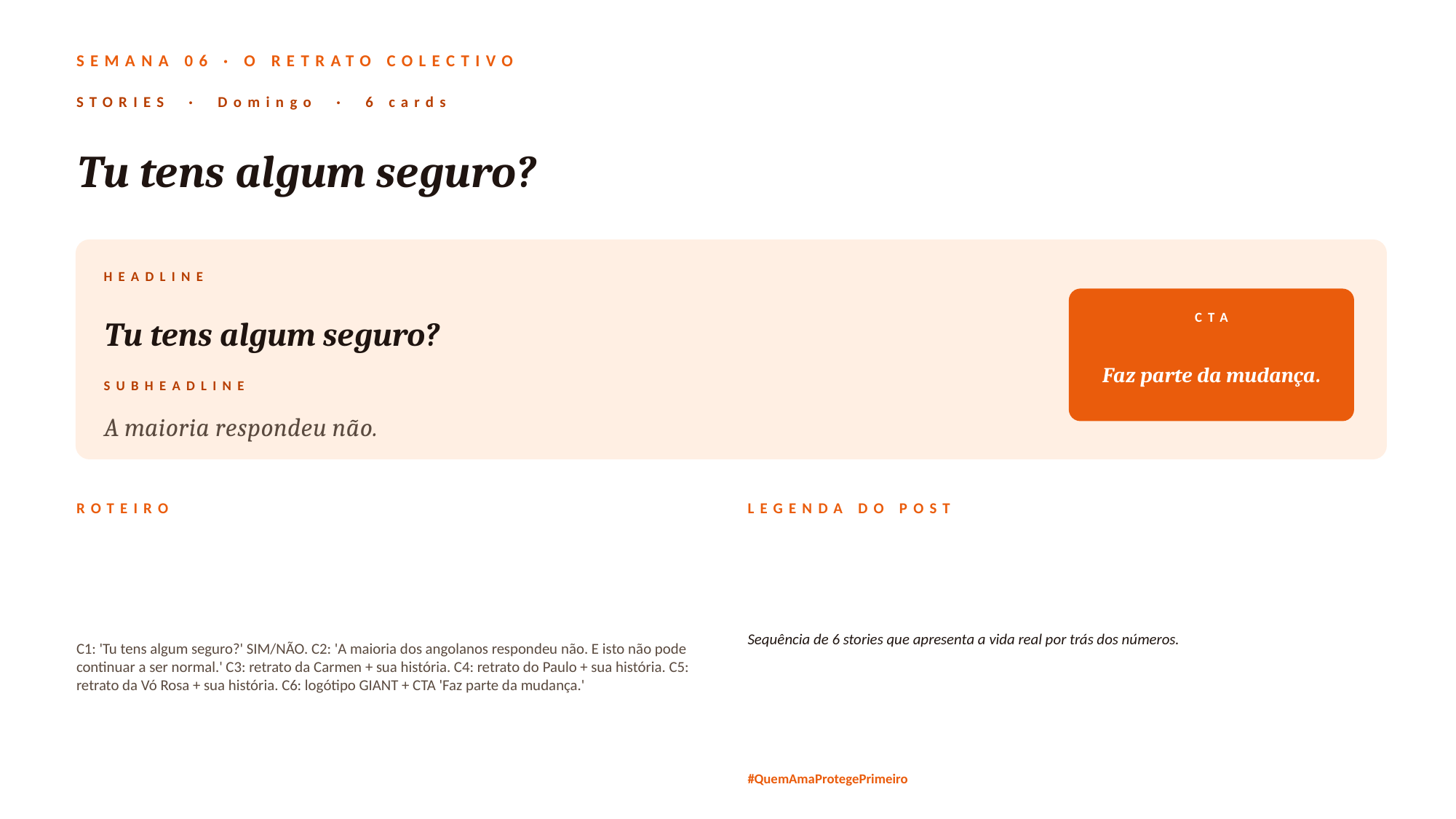

SEMANA 06 · O RETRATO COLECTIVO
STORIES  ·  Domingo  ·  6 cards
Tu tens algum seguro?

HEADLINE

Tu tens algum seguro?
CTA
Faz parte da mudança.
SUBHEADLINE
A maioria respondeu não.
ROTEIRO
LEGENDA DO POST
C1: 'Tu tens algum seguro?' SIM/NÃO. C2: 'A maioria dos angolanos respondeu não. E isto não pode continuar a ser normal.' C3: retrato da Carmen + sua história. C4: retrato do Paulo + sua história. C5: retrato da Vó Rosa + sua história. C6: logótipo GIANT + CTA 'Faz parte da mudança.'
Sequência de 6 stories que apresenta a vida real por trás dos números.
#QuemAmaProtegePrimeiro